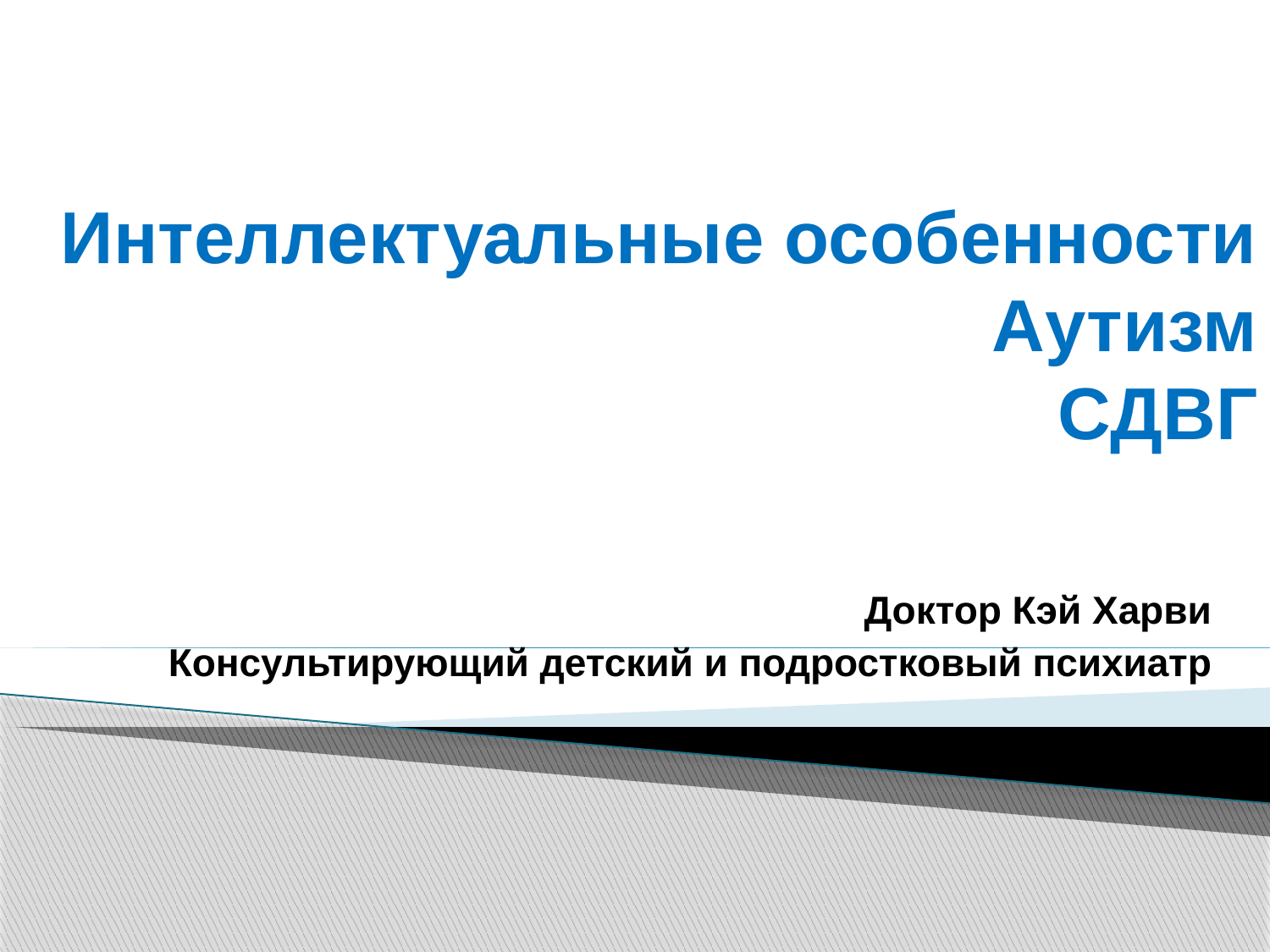

# Интеллектуальные особенности Аутизм СДВГ

Доктор Кэй Харви
Консультирующий детский и подростковый психиатр